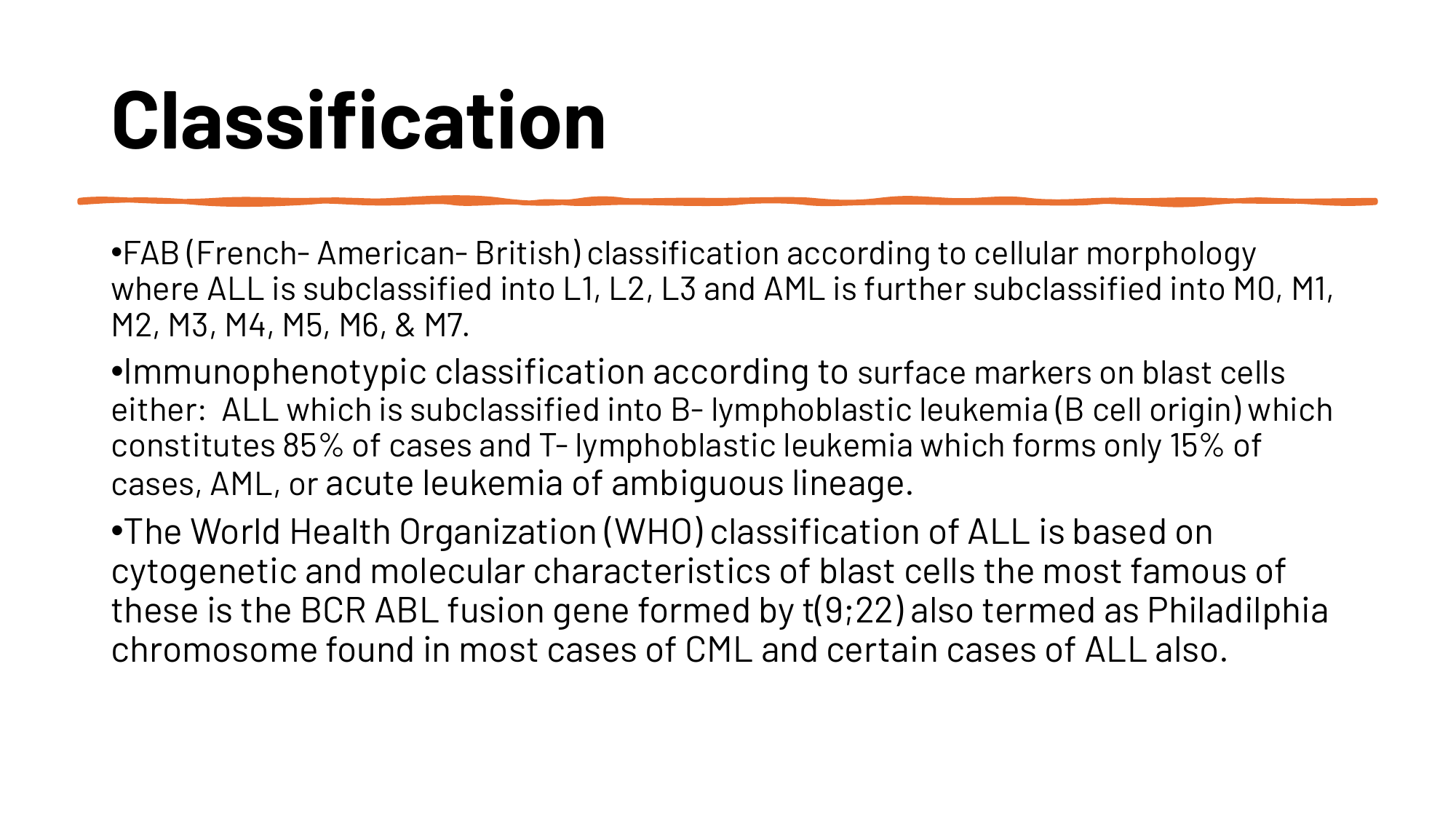

Classification

FAB (French- American- British) classification according to cellular morphology where ALL is subclassified into L1, L2, L3 and AML is further subclassified into M0, M1, M2, M3, M4, M5, M6, & M7.
Immunophenotypic classification according to surface markers on blast cells either:  ALL which is subclassified into B- lymphoblastic leukemia (B cell origin) which constitutes 85% of cases and T- lymphoblastic leukemia which forms only 15% of cases, AML, or acute leukemia of ambiguous lineage.
The World Health Organization (WHO) classification of ALL is based on cytogenetic and molecular characteristics of blast cells the most famous of these is the BCR ABL fusion gene formed by t(9;22) also termed as Philadilphia chromosome found in most cases of CML and certain cases of ALL also.